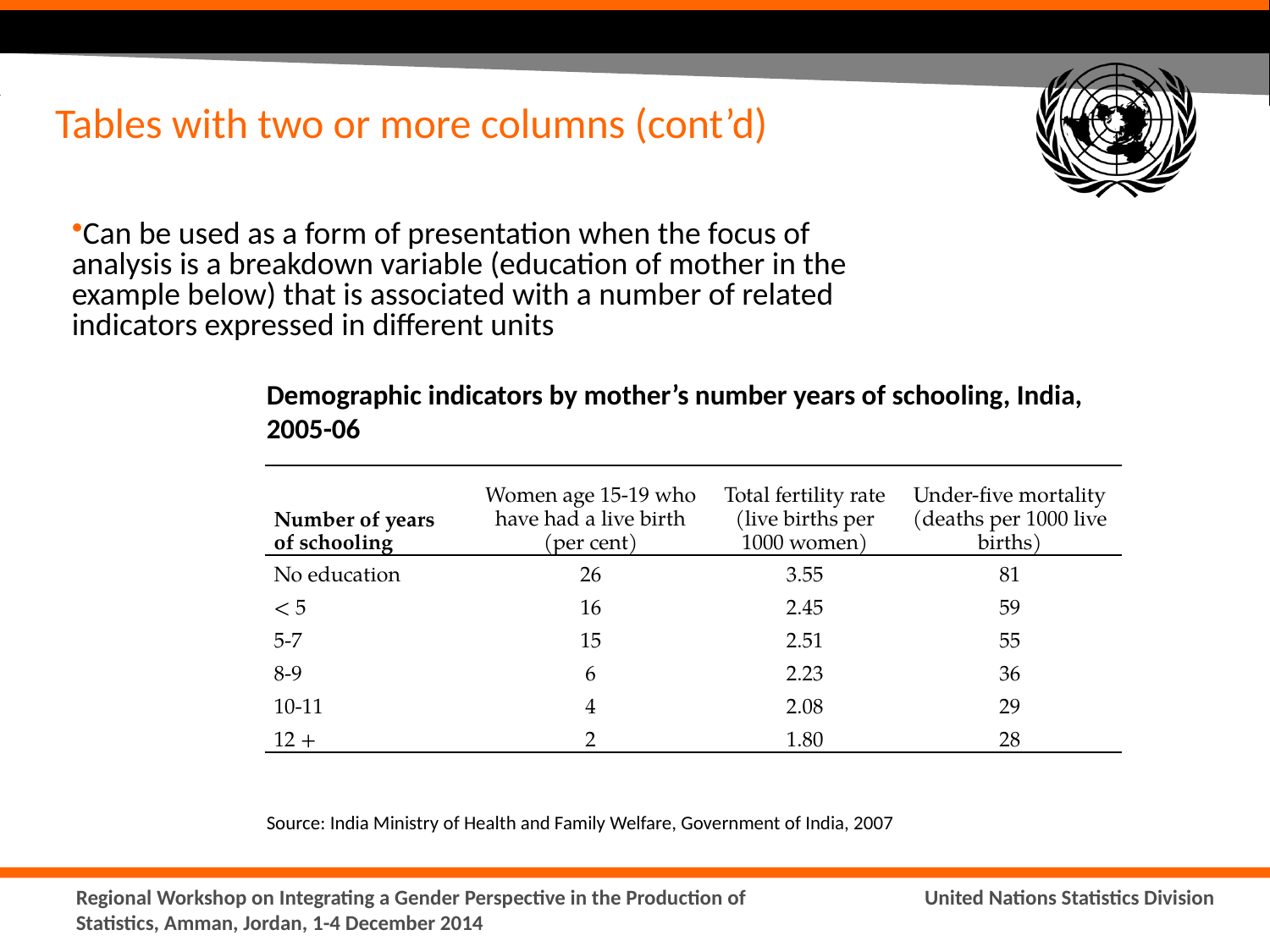

# Tables with two or more columns (cont’d)

Can be used as a form of presentation when the focus of analysis is a breakdown variable (education of mother in the example below) that is associated with a number of related indicators expressed in different units

Demographic indicators by mother’s number years of schooling, India, 2005-06
| Number of years of schooling | Women age 15-19 who have had a live birth (per cent) | Total fertility rate (live births per 1000 women) | Under-five mortality (deaths per 1000 live births) |
| --- | --- | --- | --- |
| No education | 26 | 3.55 | 81 |
| < 5 | 16 | 2.45 | 59 |
| 5-7 | 15 | 2.51 | 55 |
| 8-9 | 6 | 2.23 | 36 |
| 10-11 | 4 | 2.08 | 29 |
| 12 + | 2 | 1.80 | 28 |
Source: India Ministry of Health and Family Welfare, Government of India, 2007